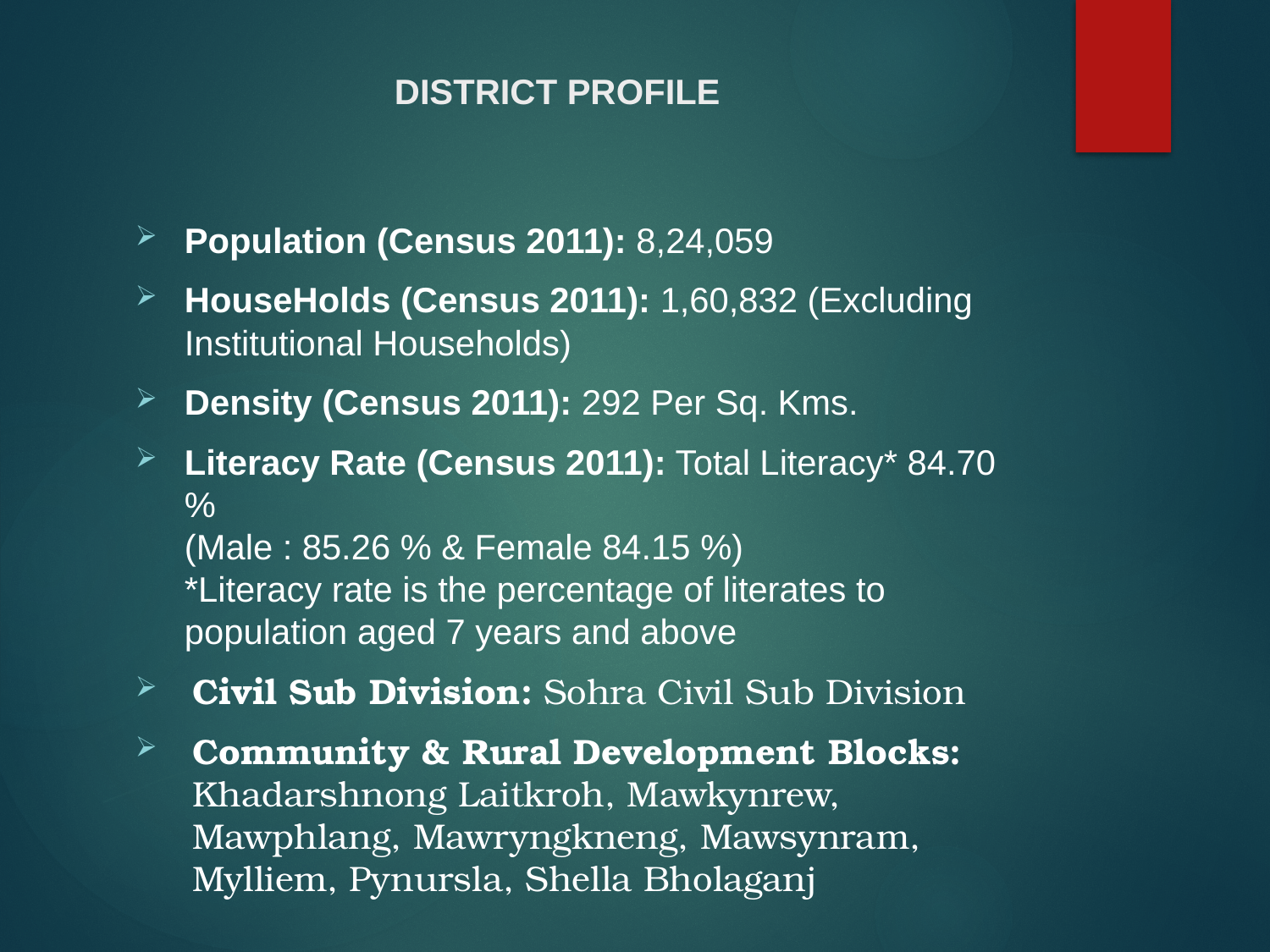

# DISTRICT PROFILE
Population (Census 2011): 8,24,059
HouseHolds (Census 2011): 1,60,832 (Excluding Institutional Households)
Density (Census 2011): 292 Per Sq. Kms.
Literacy Rate (Census 2011): Total Literacy* 84.70 %
(Male : 85.26 % & Female 84.15 %)
*Literacy rate is the percentage of literates to population aged 7 years and above
Civil Sub Division: Sohra Civil Sub Division
Community & Rural Development Blocks: Khadarshnong Laitkroh, Mawkynrew, Mawphlang, Mawryngkneng, Mawsynram, Mylliem, Pynursla, Shella Bholaganj